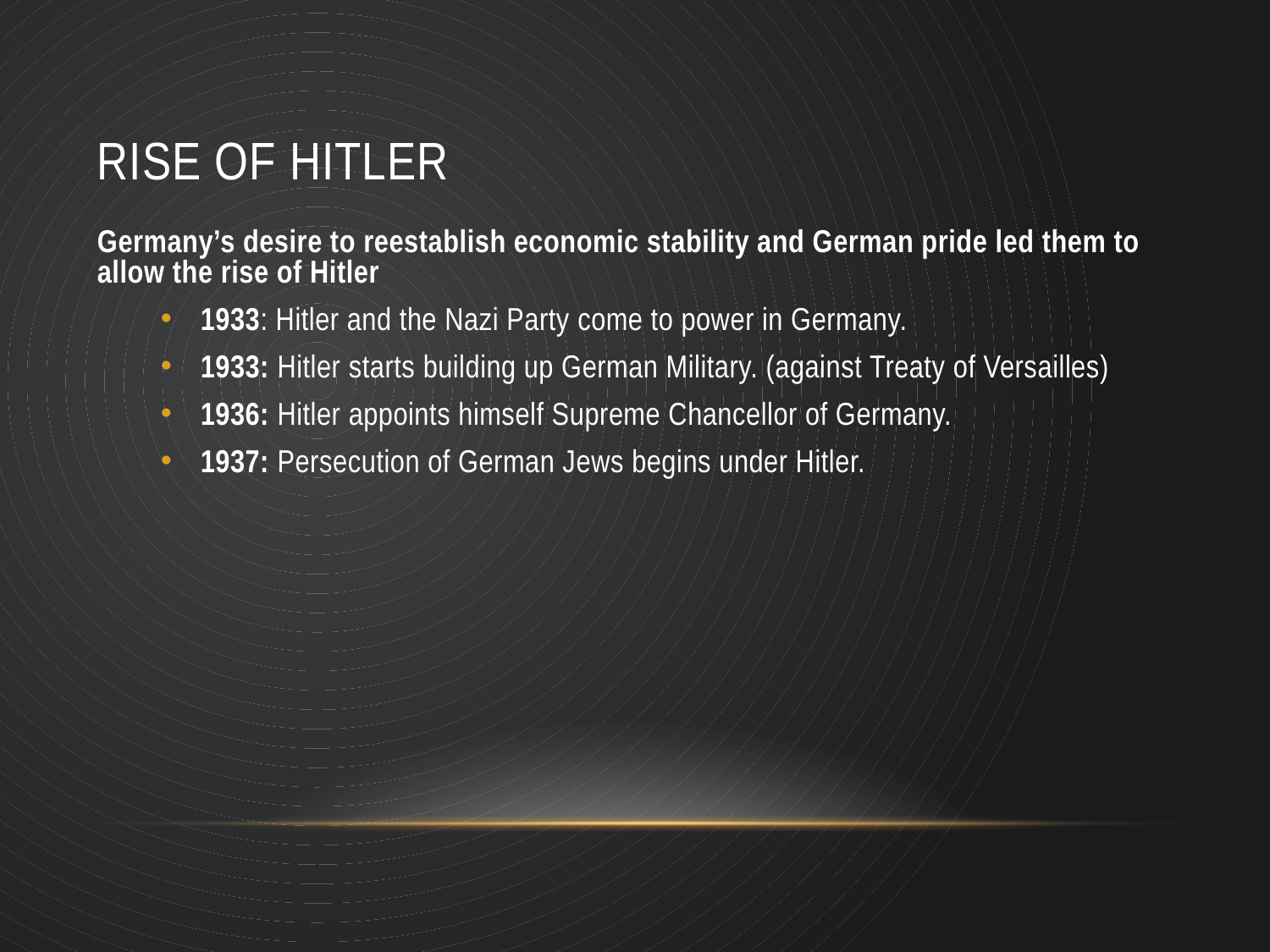

# Rise of Hitler
Germany’s desire to reestablish economic stability and German pride led them to allow the rise of Hitler
1933: Hitler and the Nazi Party come to power in Germany.
1933: Hitler starts building up German Military. (against Treaty of Versailles)
1936: Hitler appoints himself Supreme Chancellor of Germany.
1937: Persecution of German Jews begins under Hitler.